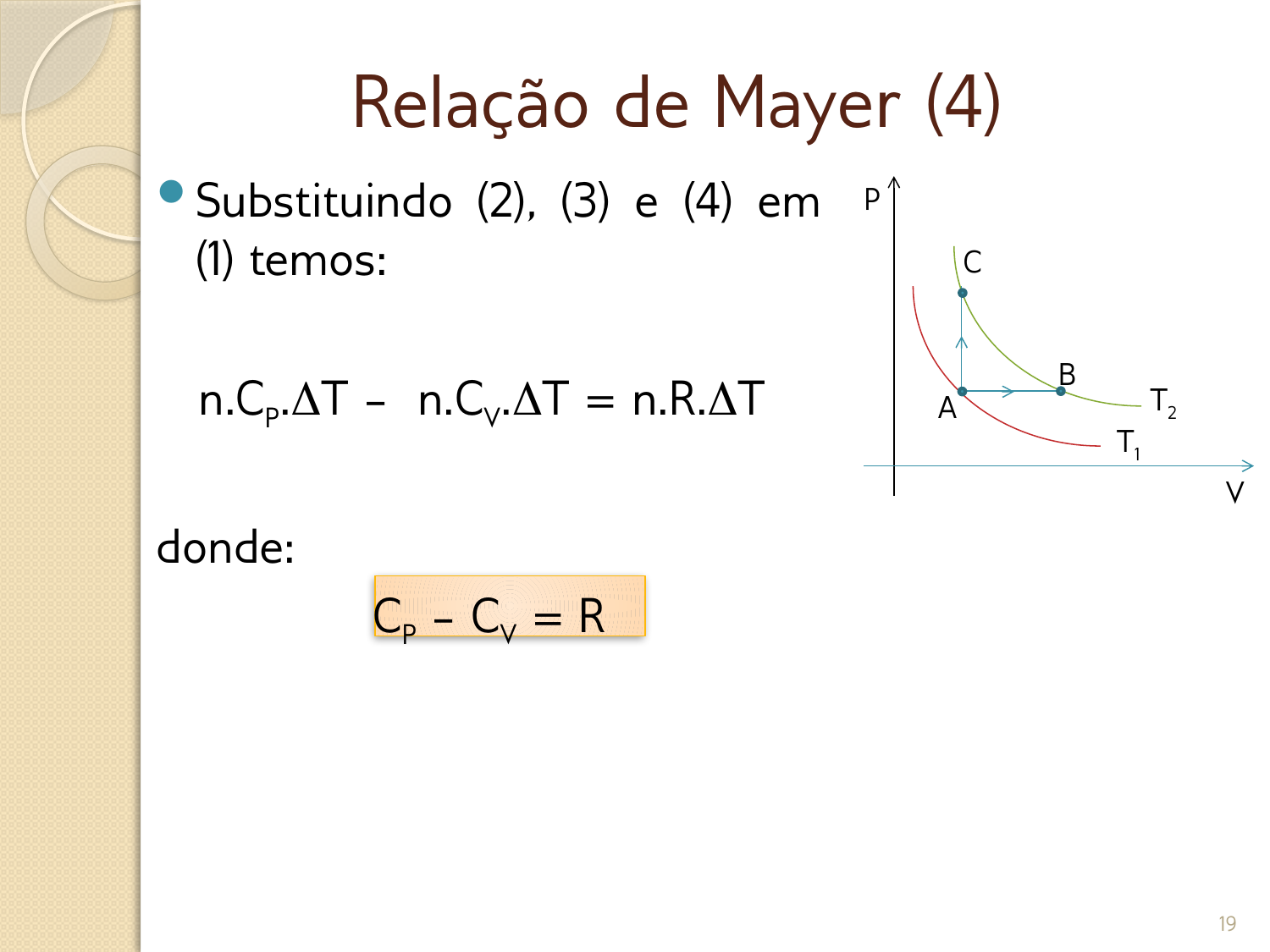

# Relação de Mayer (4)

p
C

B
A

V
T2
T1
Substituindo (2), (3) e (4) em (1) temos:

n.CP.ΔT –  n.CV.ΔT = n.R.ΔT

donde:
CP – CV = R

19